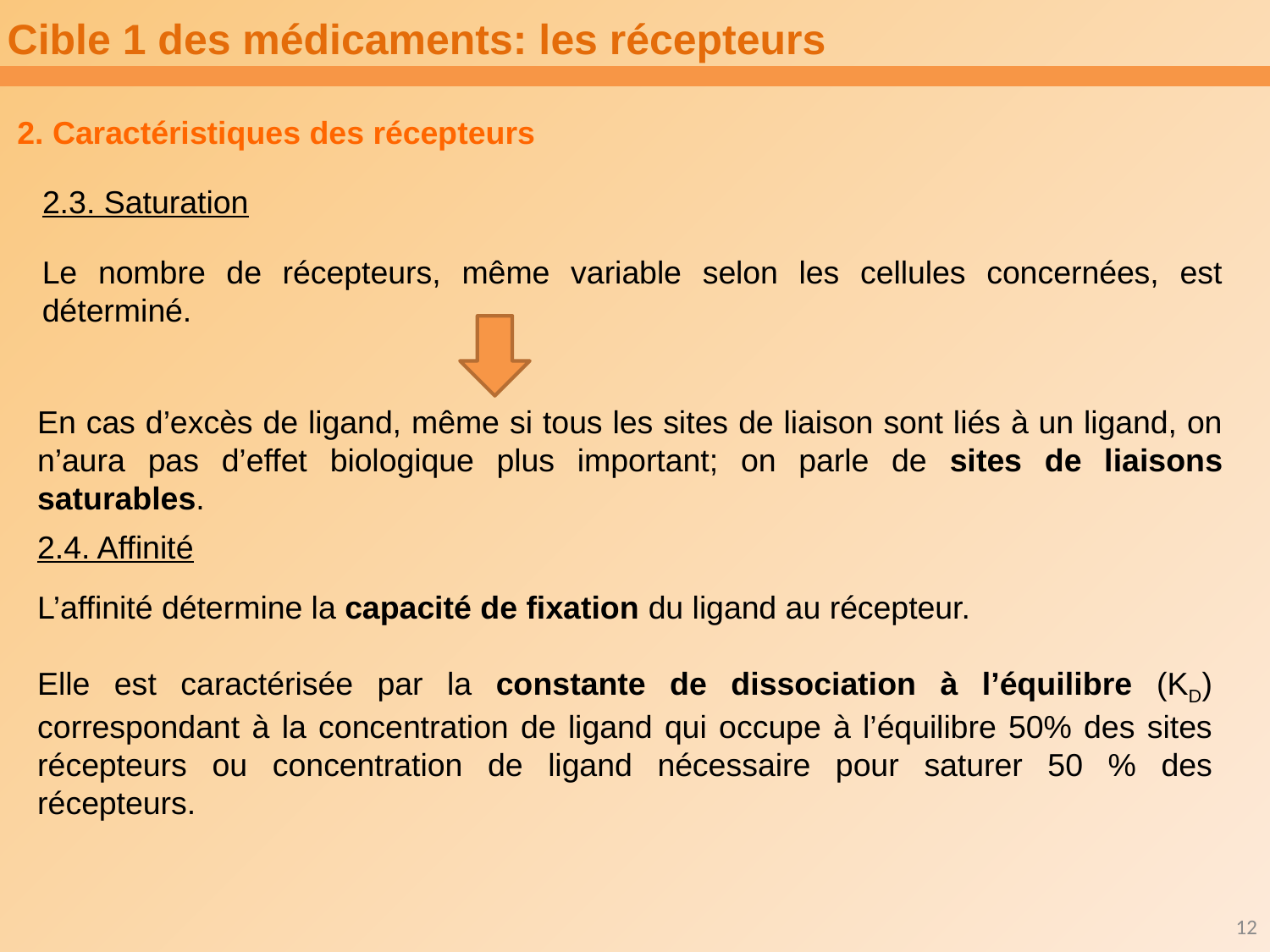

Cible 1 des médicaments: les récepteurs

2. Caractéristiques des récepteurs
2.3. Saturation
Le nombre de récepteurs, même variable selon les cellules concernées, est déterminé.

En cas d’excès de ligand, même si tous les sites de liaison sont liés à un ligand, on n’aura pas d’effet biologique plus important; on parle de sites de liaisons saturables.
2.4. Affinité
L’affinité détermine la capacité de fixation du ligand au récepteur.

Elle est caractérisée par la constante de dissociation à l’équilibre (KD) correspondant à la concentration de ligand qui occupe à l’équilibre 50% des sites récepteurs ou concentration de ligand nécessaire pour saturer 50 % des récepteurs.
12